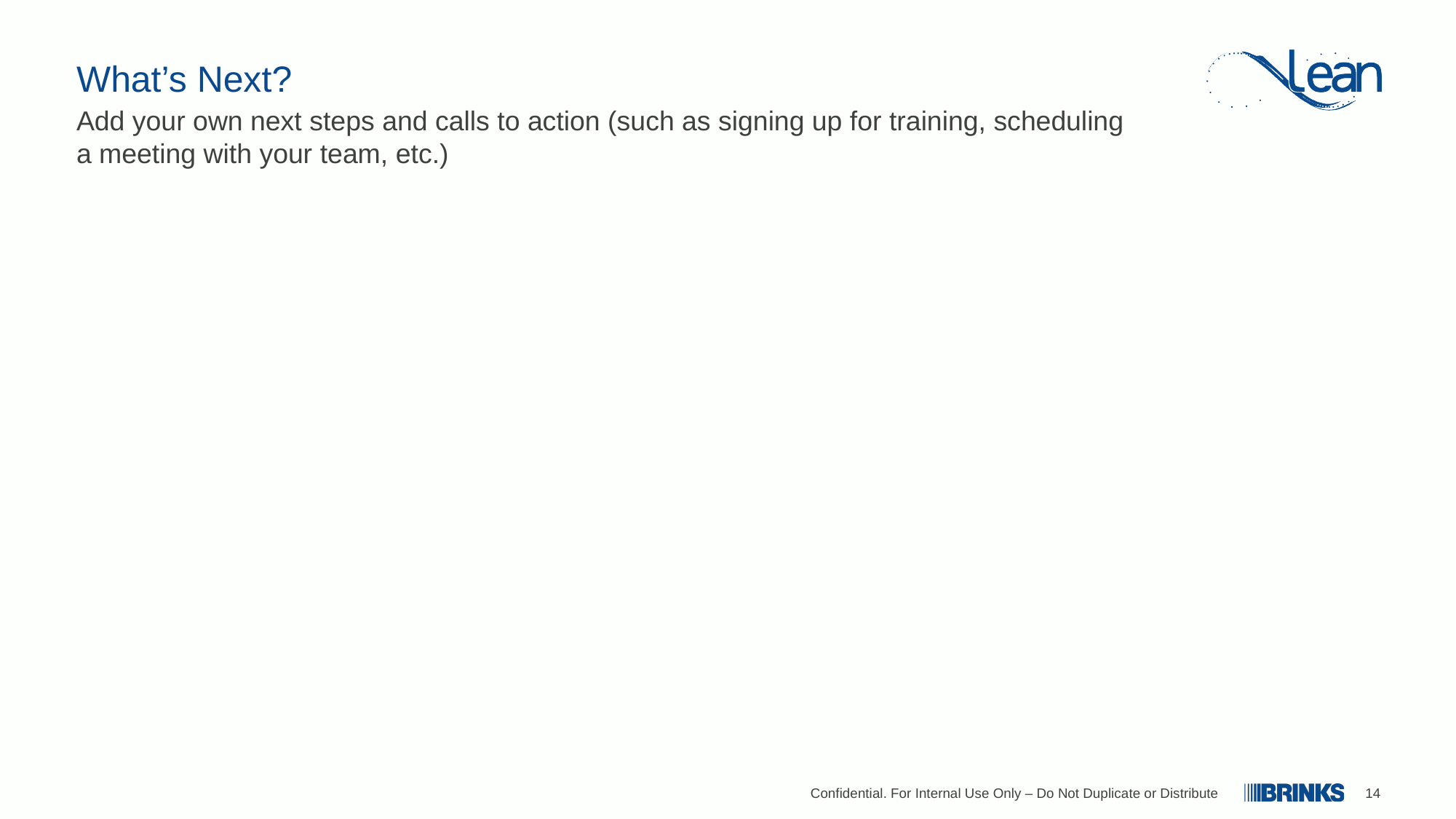

# What’s Next?
Add your own next steps and calls to action (such as signing up for training, scheduling a meeting with your team, etc.)
Confidential. For Internal Use Only – Do Not Duplicate or Distribute